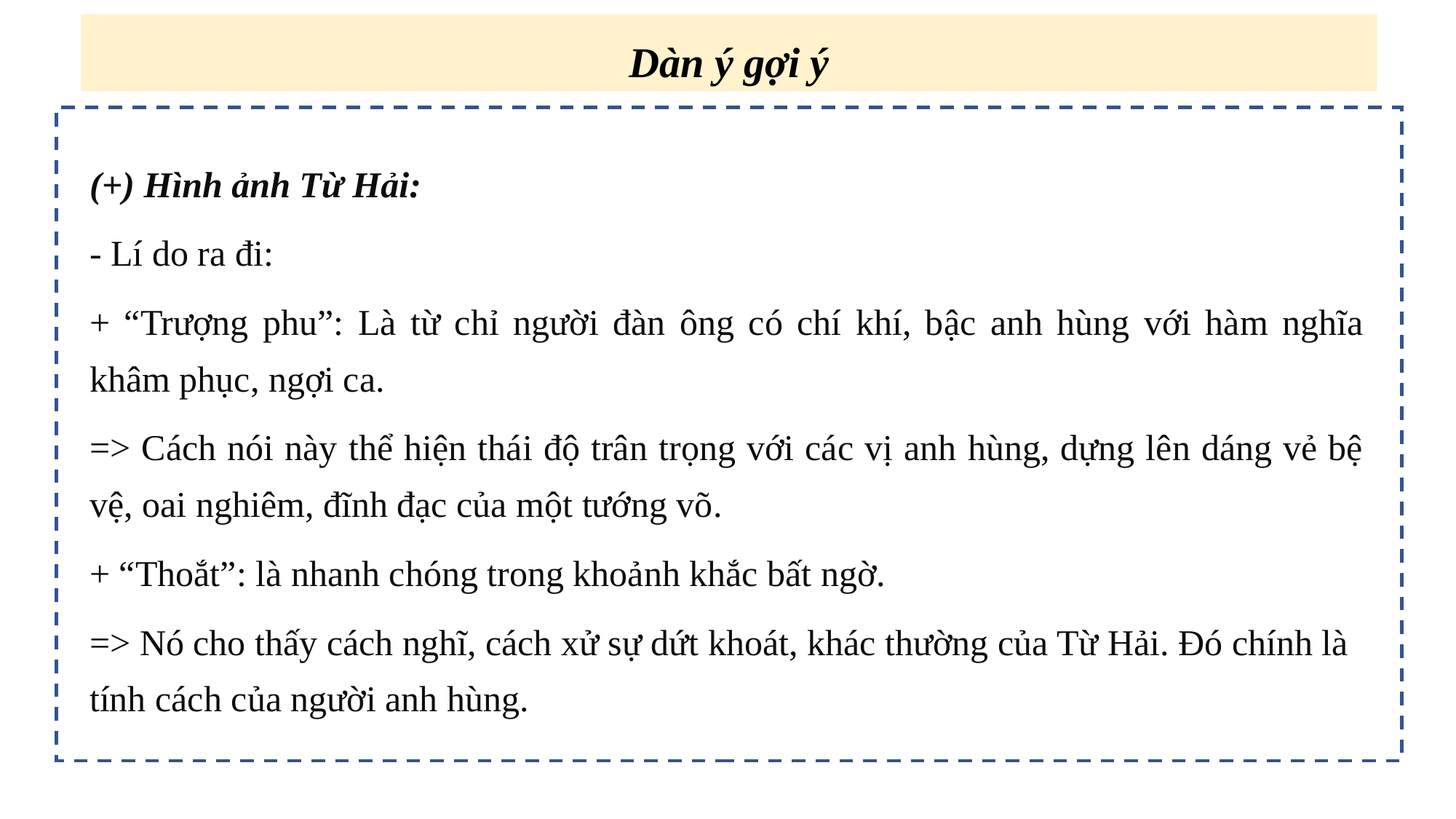

Dàn ý gợi ý

(+) Hình ảnh Từ Hải:
- Lí do ra đi:
+ “Trượng phu”: Là từ chỉ người đàn ông có chí khí, bậc anh hùng với hàm nghĩa khâm phục, ngợi ca.
=> Cách nói này thể hiện thái độ trân trọng với các vị anh hùng, dựng lên dáng vẻ bệ vệ, oai nghiêm, đĩnh đạc của một tướng võ.
+ “Thoắt”: là nhanh chóng trong khoảnh khắc bất ngờ.
=> Nó cho thấy cách nghĩ, cách xử sự dứt khoát, khác thường của Từ Hải. Đó chính là tính cách của người anh hùng.